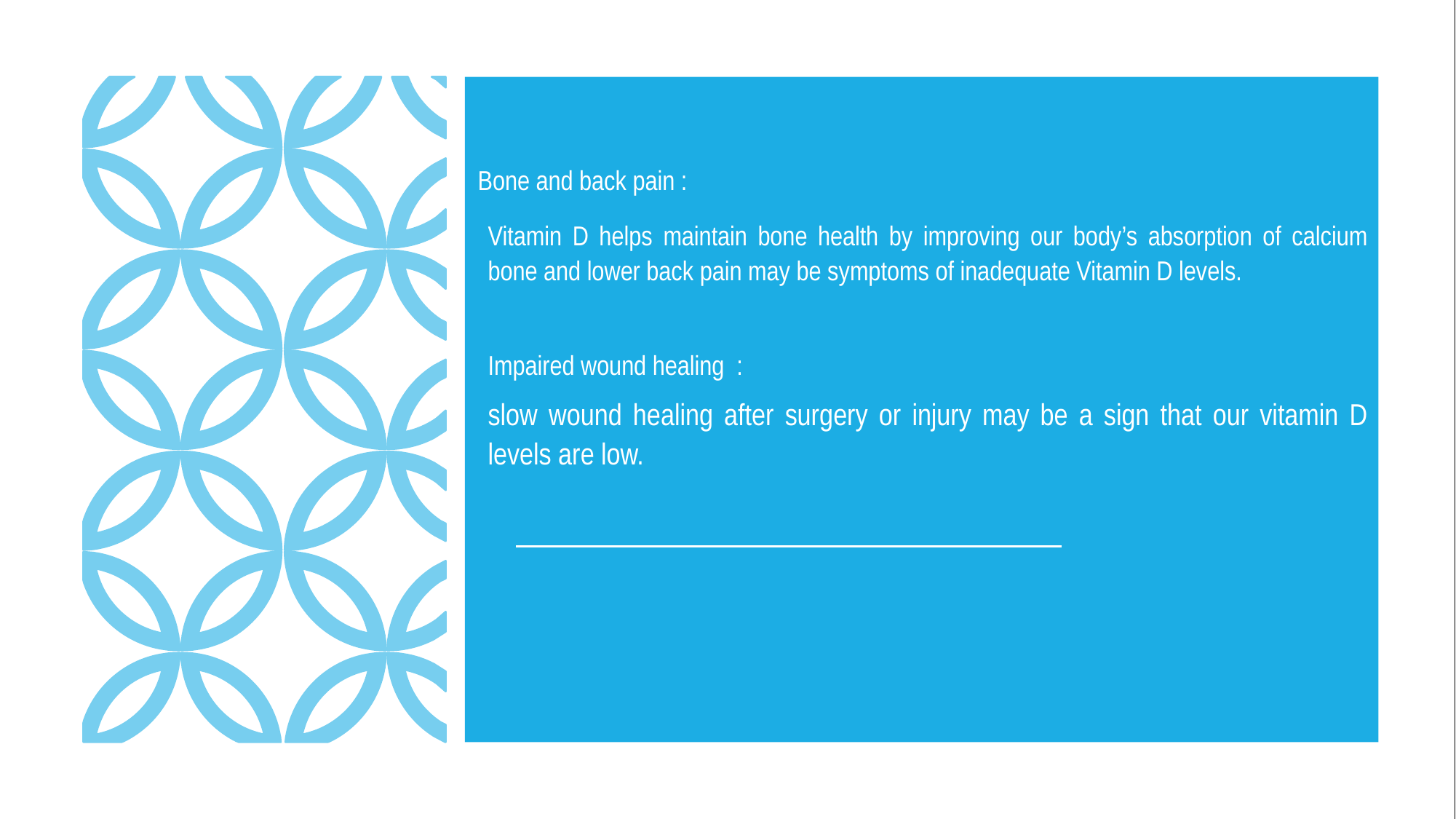

Bone and back pain :
#
Vitamin D helps maintain bone health by improving our body’s absorption of calcium bone and lower back pain may be symptoms of inadequate Vitamin D levels.

Impaired wound healing  :
slow wound healing after surgery or injury may be a sign that our vitamin D levels are low.